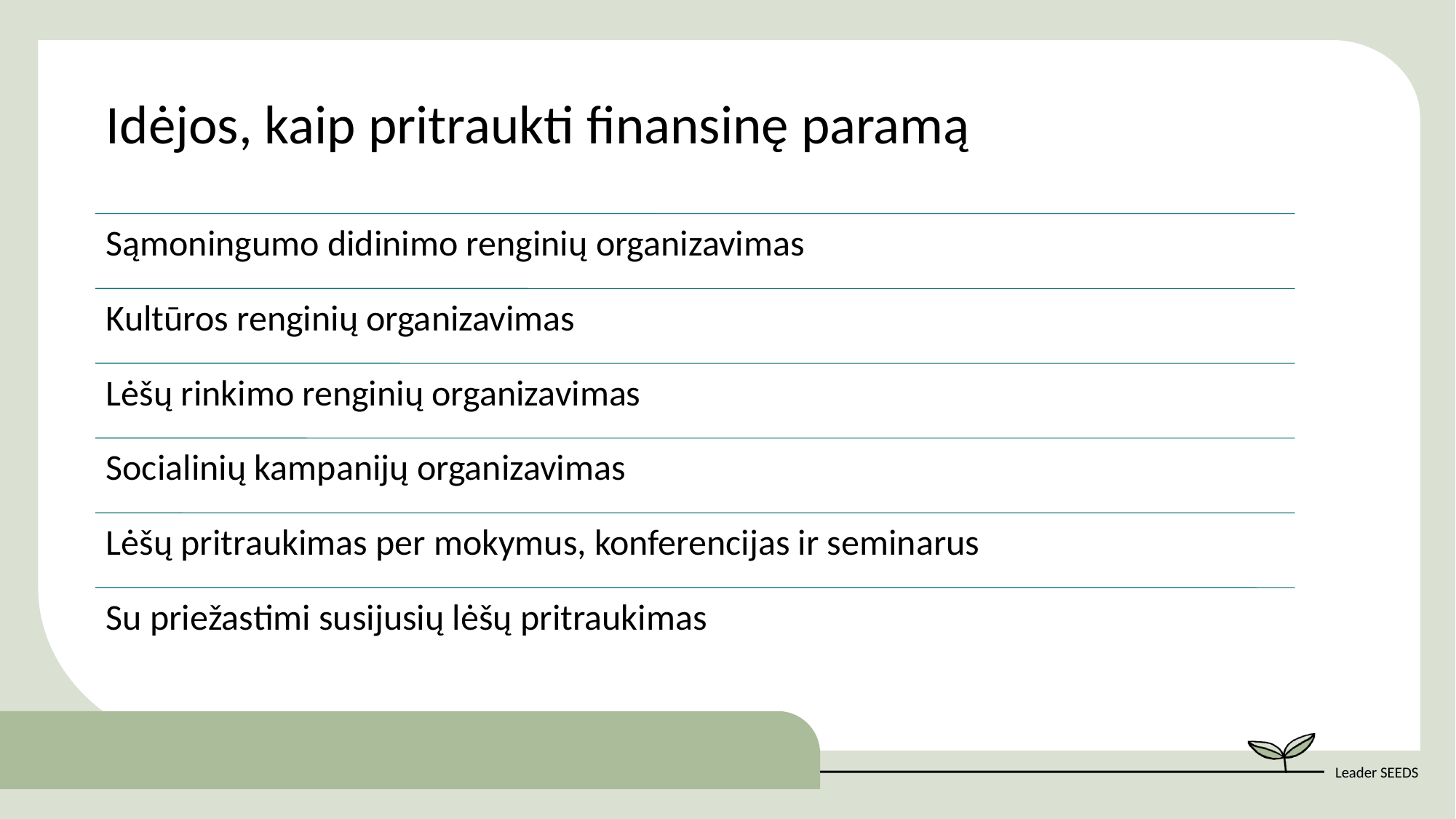

Idėjos, kaip pritraukti finansinę paramą

Sąmoningumo didinimo renginių organizavimas
Kultūros renginių organizavimas
Lėšų rinkimo renginių organizavimas
Socialinių kampanijų organizavimas
Lėšų pritraukimas per mokymus, konferencijas ir seminarus
Su priežastimi susijusių lėšų pritraukimas